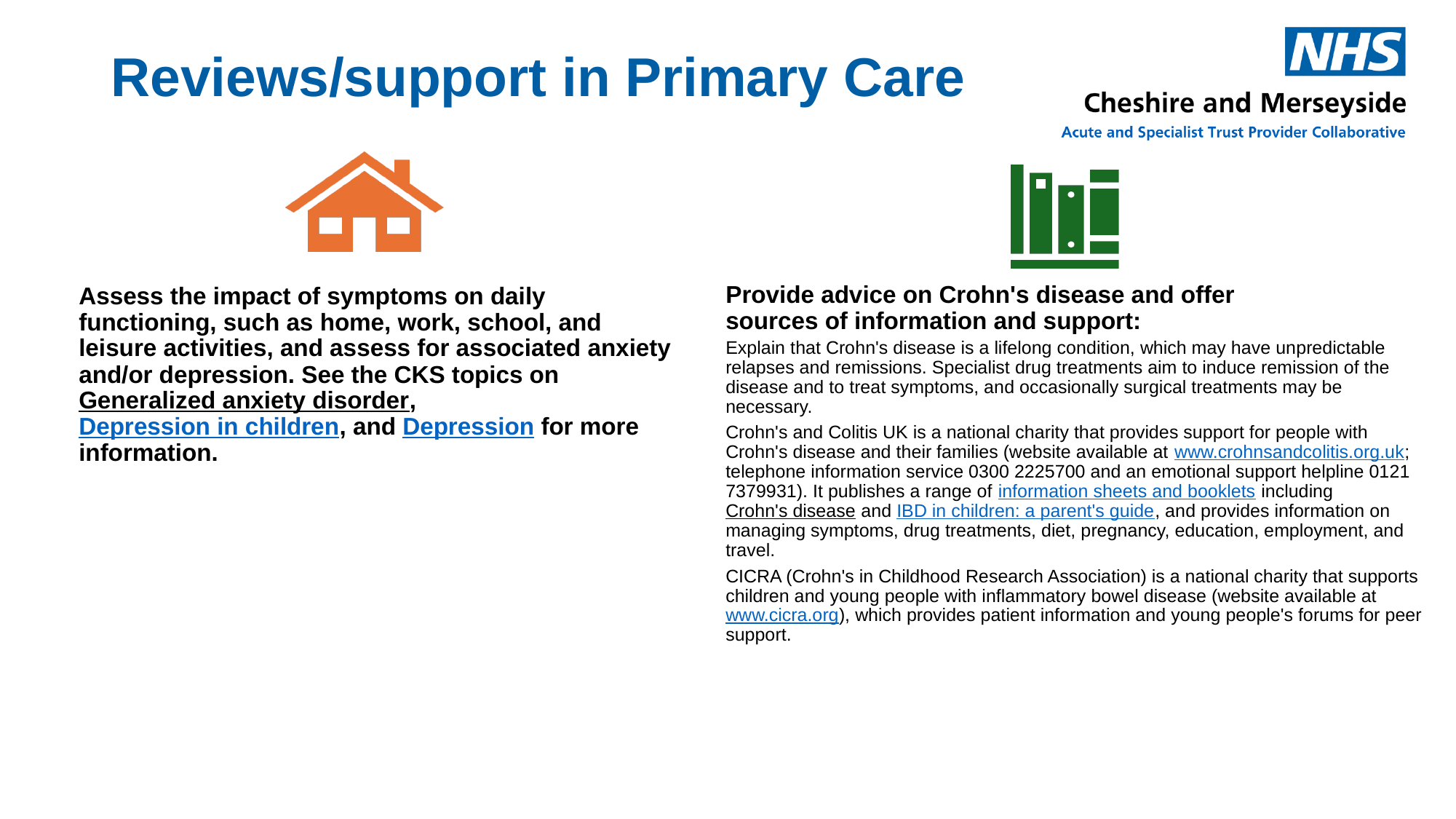

# Reviews/support in Primary Care

Assess the impact of symptoms on daily functioning, such as home, work, school, and leisure activities, and assess for associated anxiety and/or depression. See the CKS topics on Generalized anxiety disorder, Depression in children, and Depression for more information.
Provide advice on Crohn's disease and offer sources of information and support:

Explain that Crohn's disease is a lifelong condition, which may have unpredictable relapses and remissions. Specialist drug treatments aim to induce remission of the disease and to treat symptoms, and occasionally surgical treatments may be necessary.
Crohn's and Colitis UK is a national charity that provides support for people with Crohn's disease and their families (website available at www.crohnsandcolitis.org.uk; telephone information service 0300 2225700 and an emotional support helpline 0121 7379931). It publishes a range of information sheets and booklets including Crohn's disease and IBD in children: a parent's guide, and provides information on managing symptoms, drug treatments, diet, pregnancy, education, employment, and travel.
CICRA (Crohn's in Childhood Research Association) is a national charity that supports children and young people with inflammatory bowel disease (website available at www.cicra.org), which provides patient information and young people's forums for peer support.